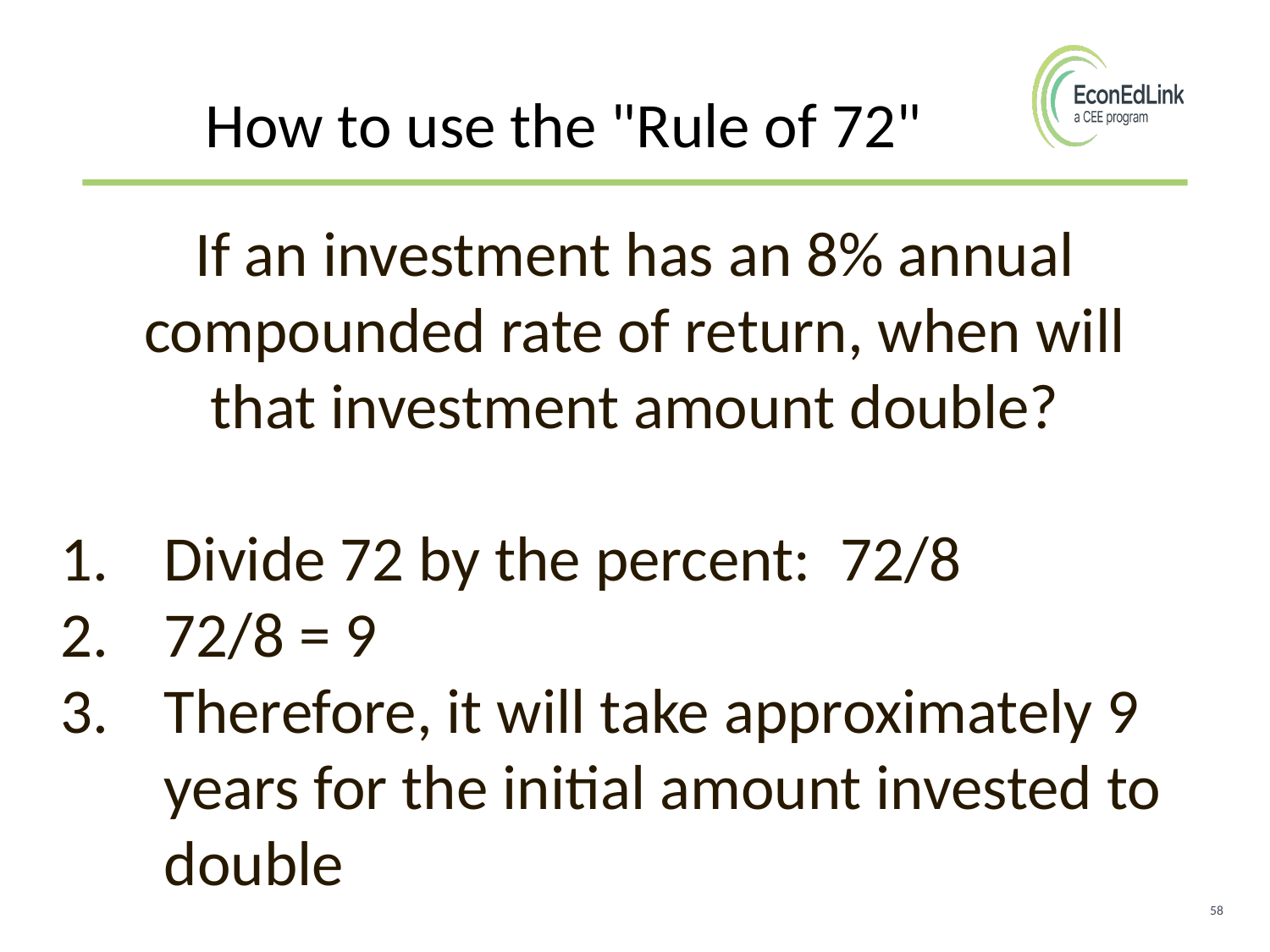

How to use the "Rule of 72"
If an investment has an 8% annual compounded rate of return, when will that investment amount double?

Divide 72 by the percent:  72/8
72/8 = 9
Therefore, it will take approximately 9 years for the initial amount invested to double
58